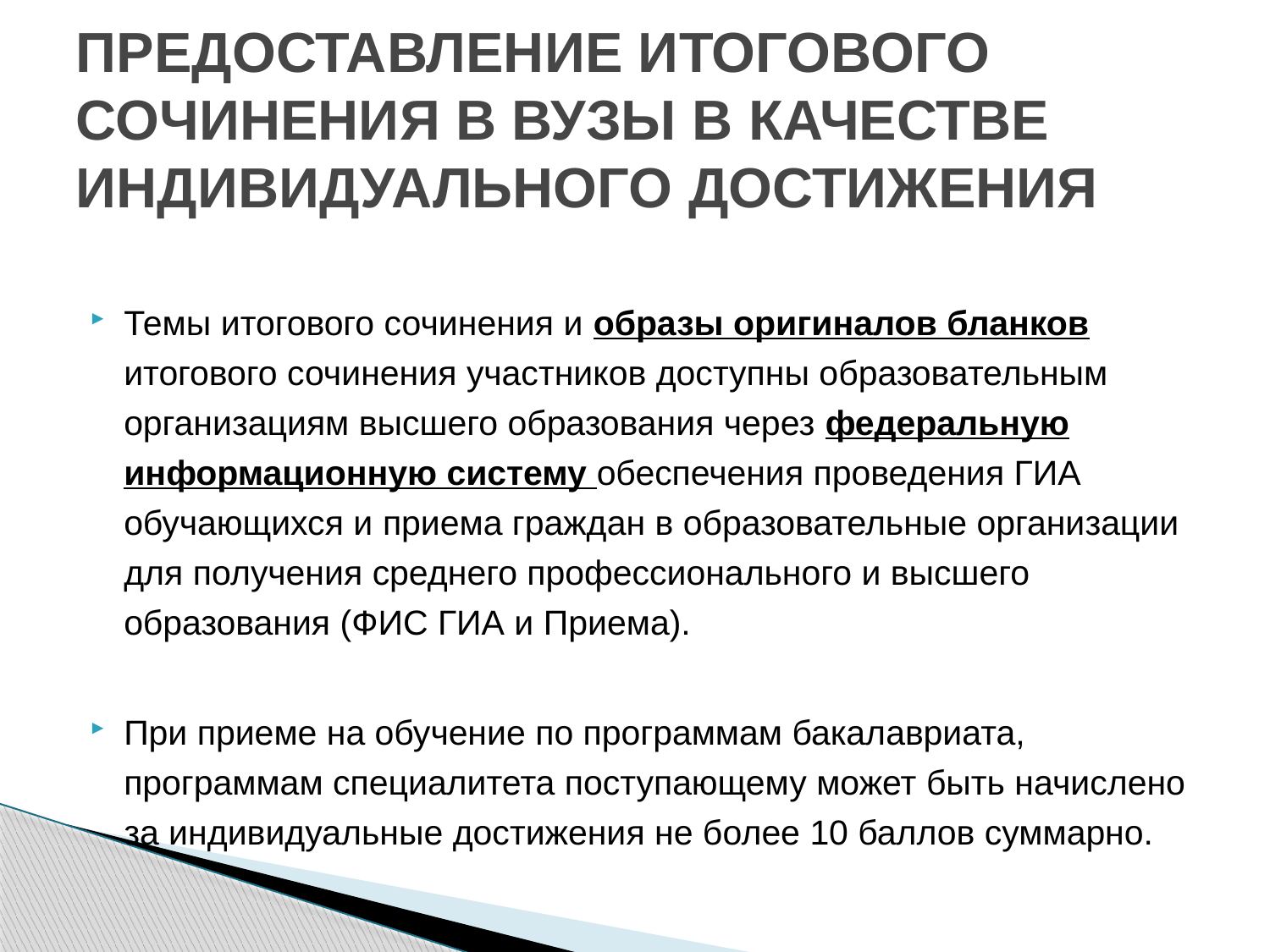

# ПРЕДОСТАВЛЕНИЕ ИТОГОВОГО СОЧИНЕНИЯ В ВУЗЫ В КАЧЕСТВЕ ИНДИВИДУАЛЬНОГО ДОСТИЖЕНИЯ
Темы итогового сочинения и образы оригиналов бланков итогового сочинения участников доступны образовательным организациям высшего образования через федеральную информационную систему обеспечения проведения ГИА обучающихся и приема граждан в образовательные организации для получения среднего профессионального и высшего образования (ФИС ГИА и Приема).

При приеме на обучение по программам бакалавриата, программам специалитета поступающему может быть начислено за индивидуальные достижения не более 10 баллов суммарно.